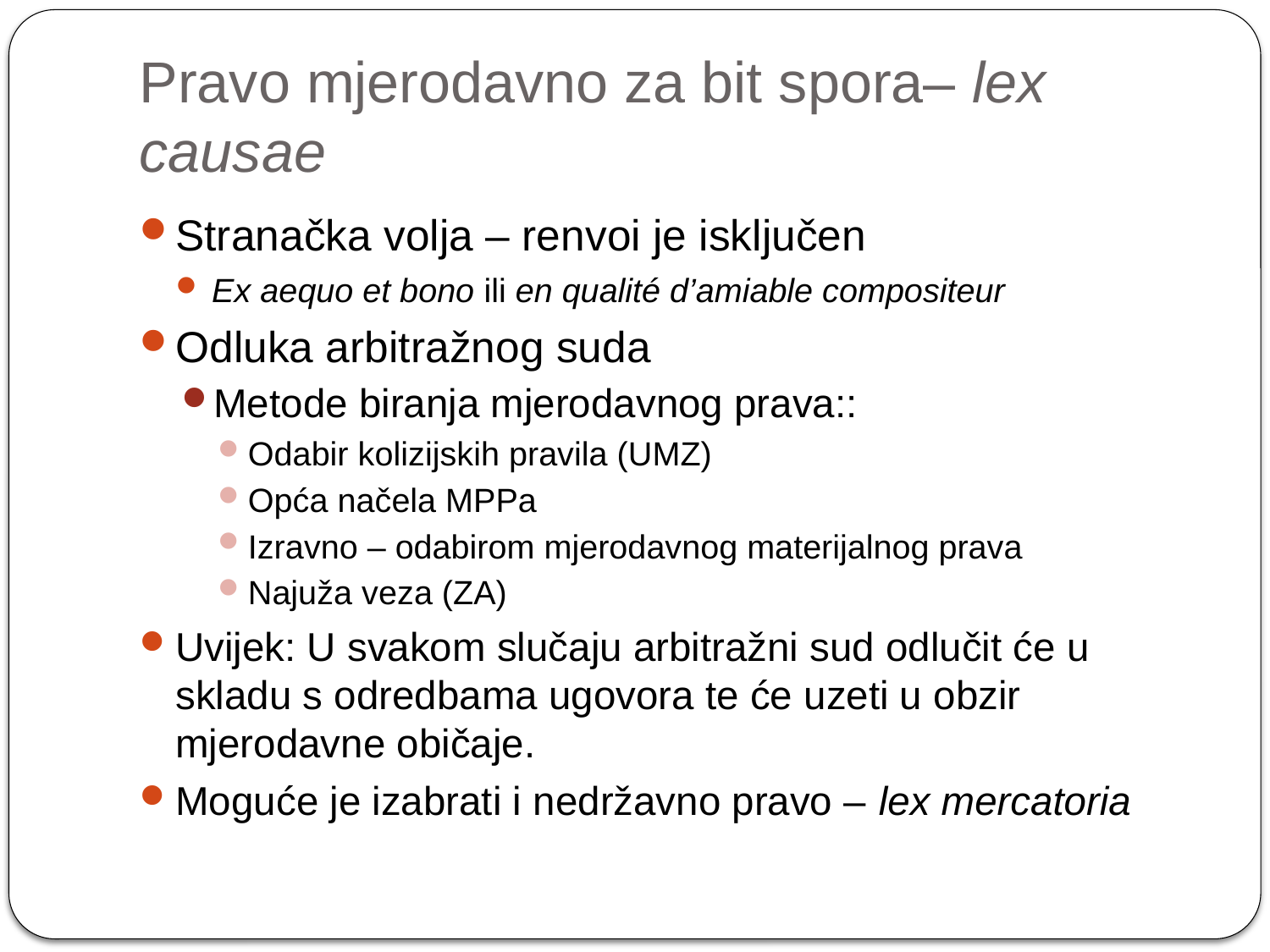

# Pravo mjerodavno za bit spora– lex causae
Stranačka volja – renvoi je isključen
Ex aequo et bono ili en qualité d’amiable compositeur
Odluka arbitražnog suda
Metode biranja mjerodavnog prava::
Odabir kolizijskih pravila (UMZ)
Opća načela MPPa
Izravno – odabirom mjerodavnog materijalnog prava
Najuža veza (ZA)
Uvijek: U svakom slučaju arbitražni sud odlučit će u skladu s odredbama ugovora te će uzeti u obzir mjerodavne običaje.
Moguće je izabrati i nedržavno pravo – lex mercatoria